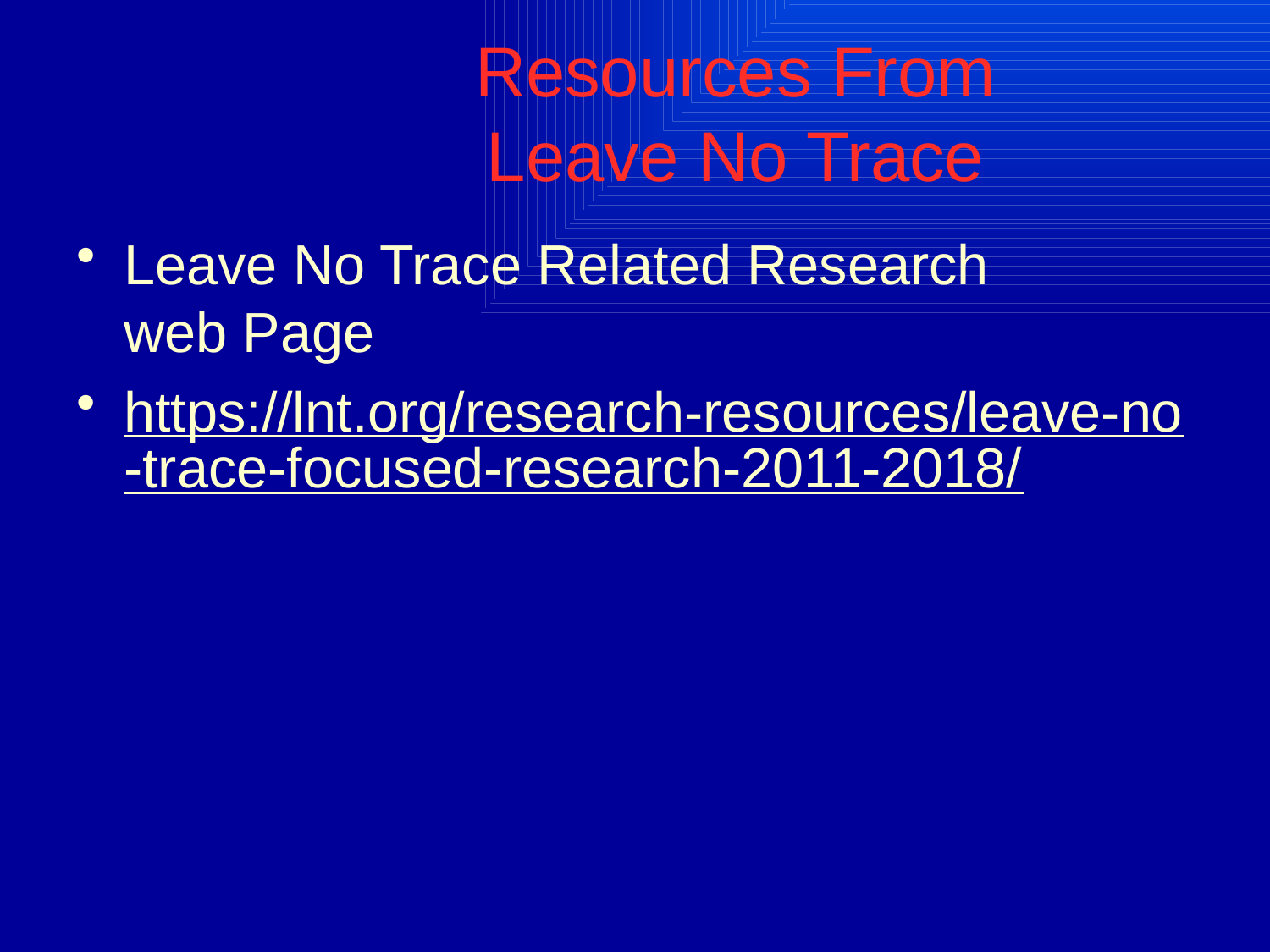

# Resources From Leave No Trace
Leave No Trace Related Research
web Page
https://lnt.org/research-resources/leave-no-trace-focused-research-2011-2018/